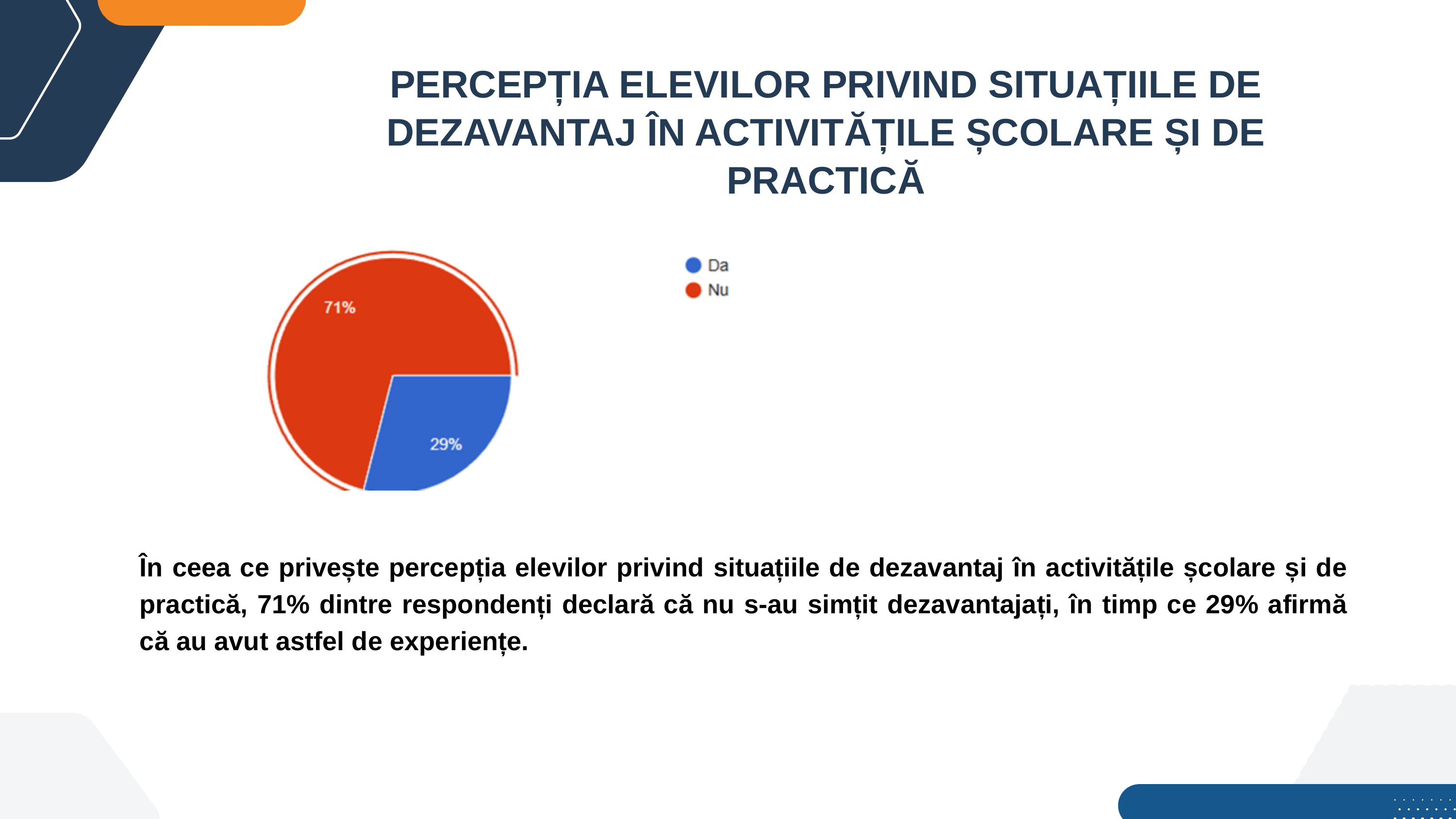

PERCEPȚIA ELEVILOR PRIVIND SITUAȚIILE DE DEZAVANTAJ ÎN ACTIVITĂȚILE ȘCOLARE ȘI DE PRACTICĂ

20%
10%
30%
În ceea ce privește percepția elevilor privind situațiile de dezavantaj în activitățile școlare și de practică, 71% dintre respondenți declară că nu s-au simțit dezavantajați, în timp ce 29% afirmă că au avut astfel de experiențe.
25%